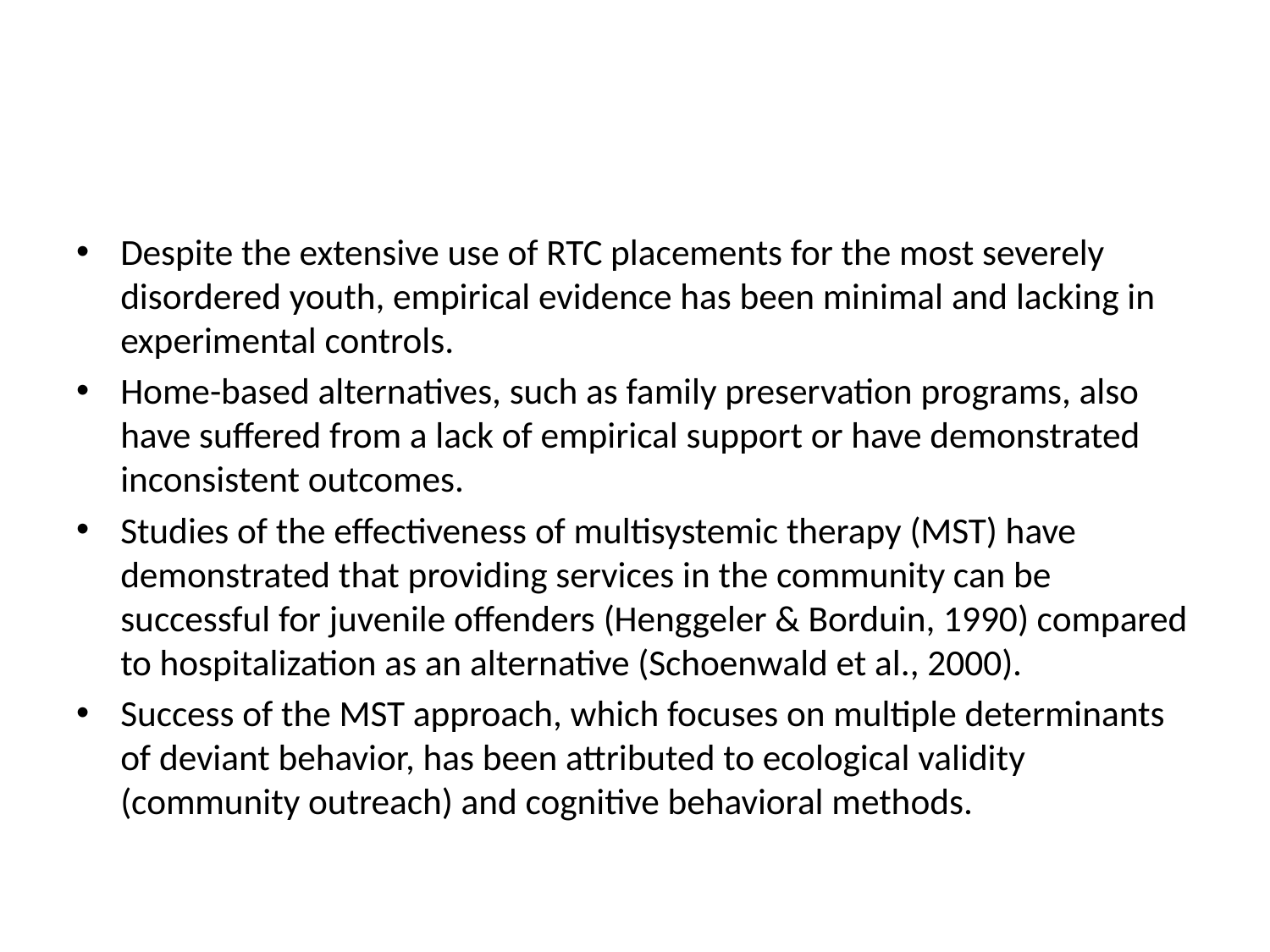

#
Despite the extensive use of RTC placements for the most severely disordered youth, empirical evidence has been minimal and lacking in experimental controls.
Home-based alternatives, such as family preservation programs, also have suffered from a lack of empirical support or have demonstrated inconsistent outcomes.
Studies of the effectiveness of multisystemic therapy (MST) have demonstrated that providing services in the community can be successful for juvenile offenders (Henggeler & Borduin, 1990) compared to hospitalization as an alternative (Schoenwald et al., 2000).
Success of the MST approach, which focuses on multiple determinants of deviant behavior, has been attributed to ecological validity (community outreach) and cognitive behavioral methods.